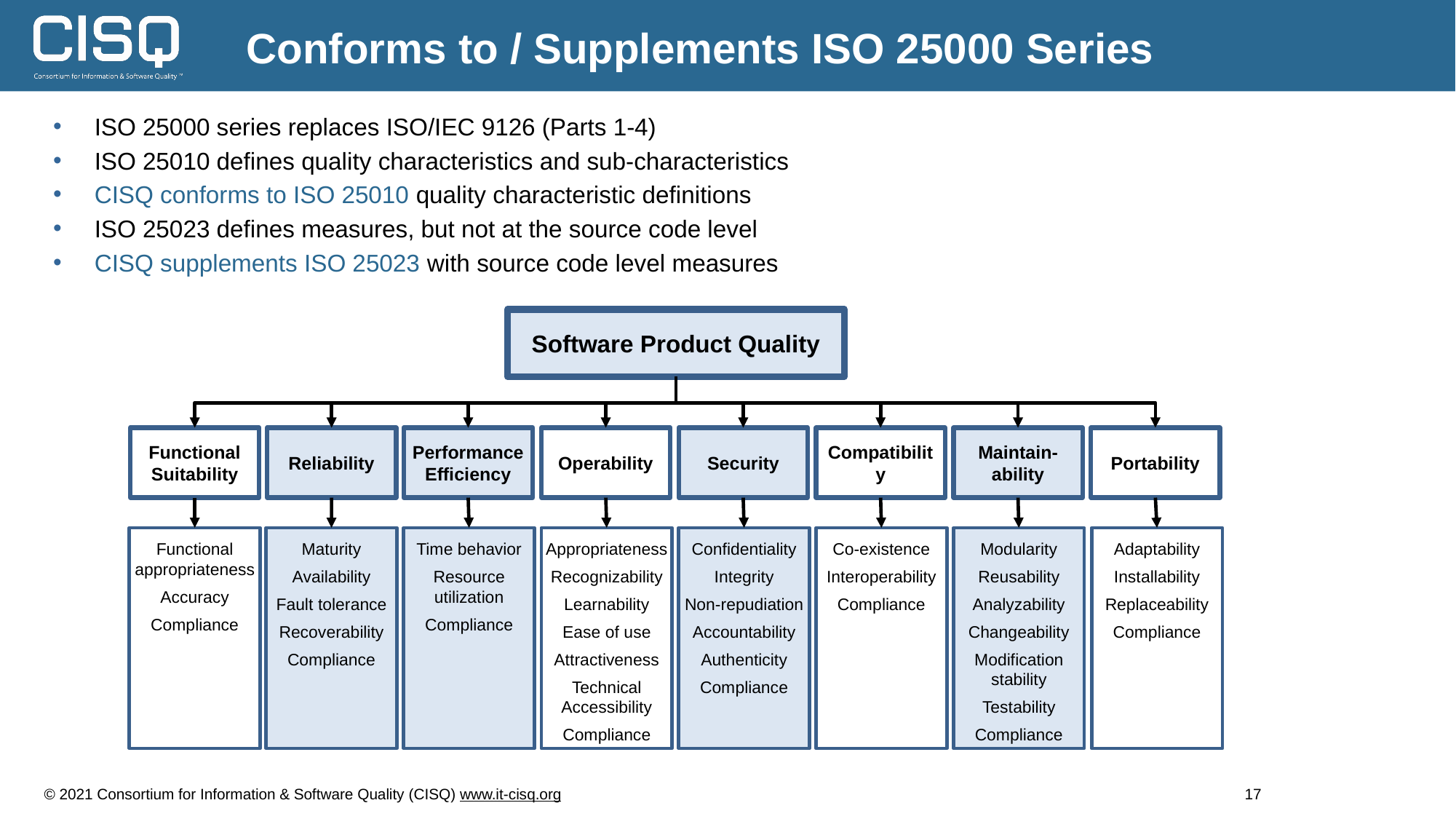

Conforms to / Supplements ISO 25000 Series
ISO 25000 series replaces ISO/IEC 9126 (Parts 1-4)
ISO 25010 defines quality characteristics and sub-characteristics
CISQ conforms to ISO 25010 quality characteristic definitions
ISO 25023 defines measures, but not at the source code level
CISQ supplements ISO 25023 with source code level measures
Software Product Quality
Functional Suitability
Reliability
Performance Efficiency
Operability
Security
Compatibility
Maintain-ability
Portability
Functional appropriateness
Accuracy
Compliance
Maturity
Availability
Fault tolerance
Recoverability
Compliance

Time behavior
Resource utilization
Compliance
Appropriateness
Recognizability
Learnability
Ease of use
Attractiveness
Technical Accessibility
Compliance

Confidentiality
Integrity
Non-repudiation
Accountability
Authenticity
Compliance
Co-existence
Interoperability
Compliance

Modularity
Reusability
Analyzability
Changeability
Modification stability
Testability
Compliance
Adaptability
Installability
Replaceability
Compliance